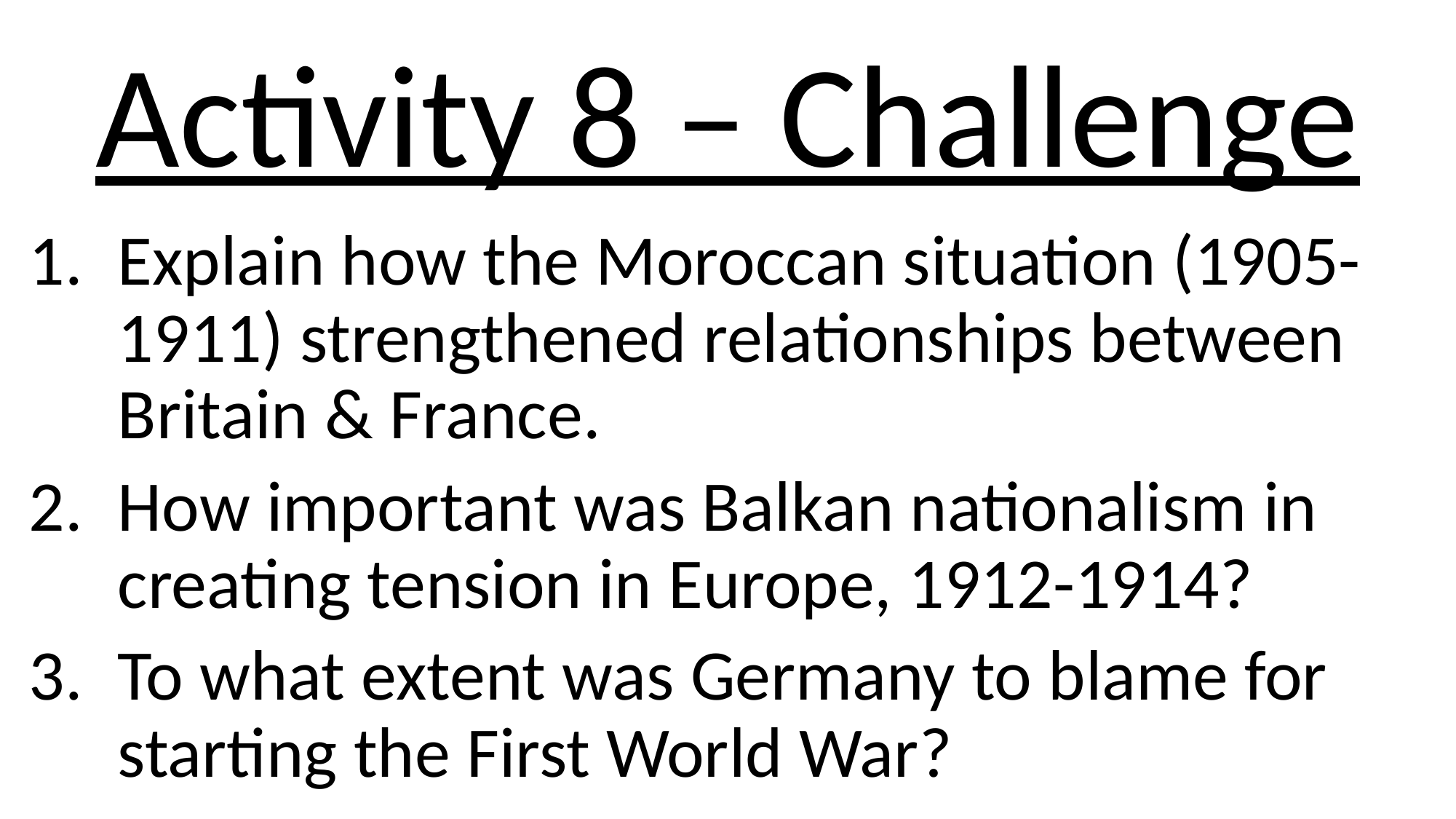

# Activity 8 – Challenge
Explain how the Moroccan situation (1905-1911) strengthened relationships between Britain & France.
How important was Balkan nationalism in creating tension in Europe, 1912-1914?
To what extent was Germany to blame for starting the First World War?